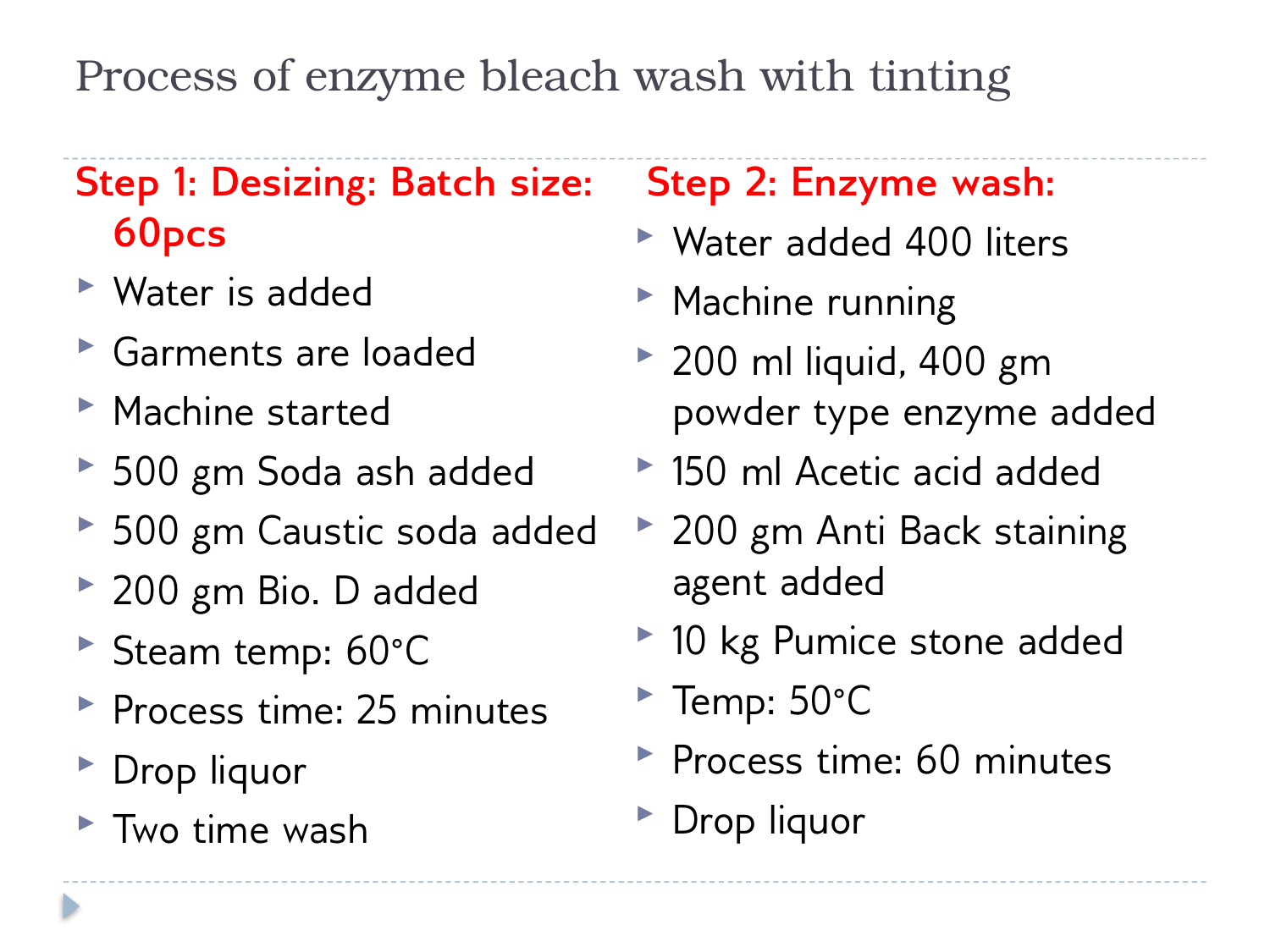

# Process of enzyme bleach wash with tinting
Step 1: Desizing: Batch size: 60pcs
Water is added
Garments are loaded
Machine started
500 gm Soda ash added
500 gm Caustic soda added
200 gm Bio. D added
Steam temp: 60°C
Process time: 25 minutes
Drop liquor
Two time wash

 Step 2: Enzyme wash:
Water added 400 liters
Machine running
200 ml liquid, 400 gm powder type enzyme added
150 ml Acetic acid added
200 gm Anti Back staining agent added
10 kg Pumice stone added
Temp: 50°C
Process time: 60 minutes
Drop liquor